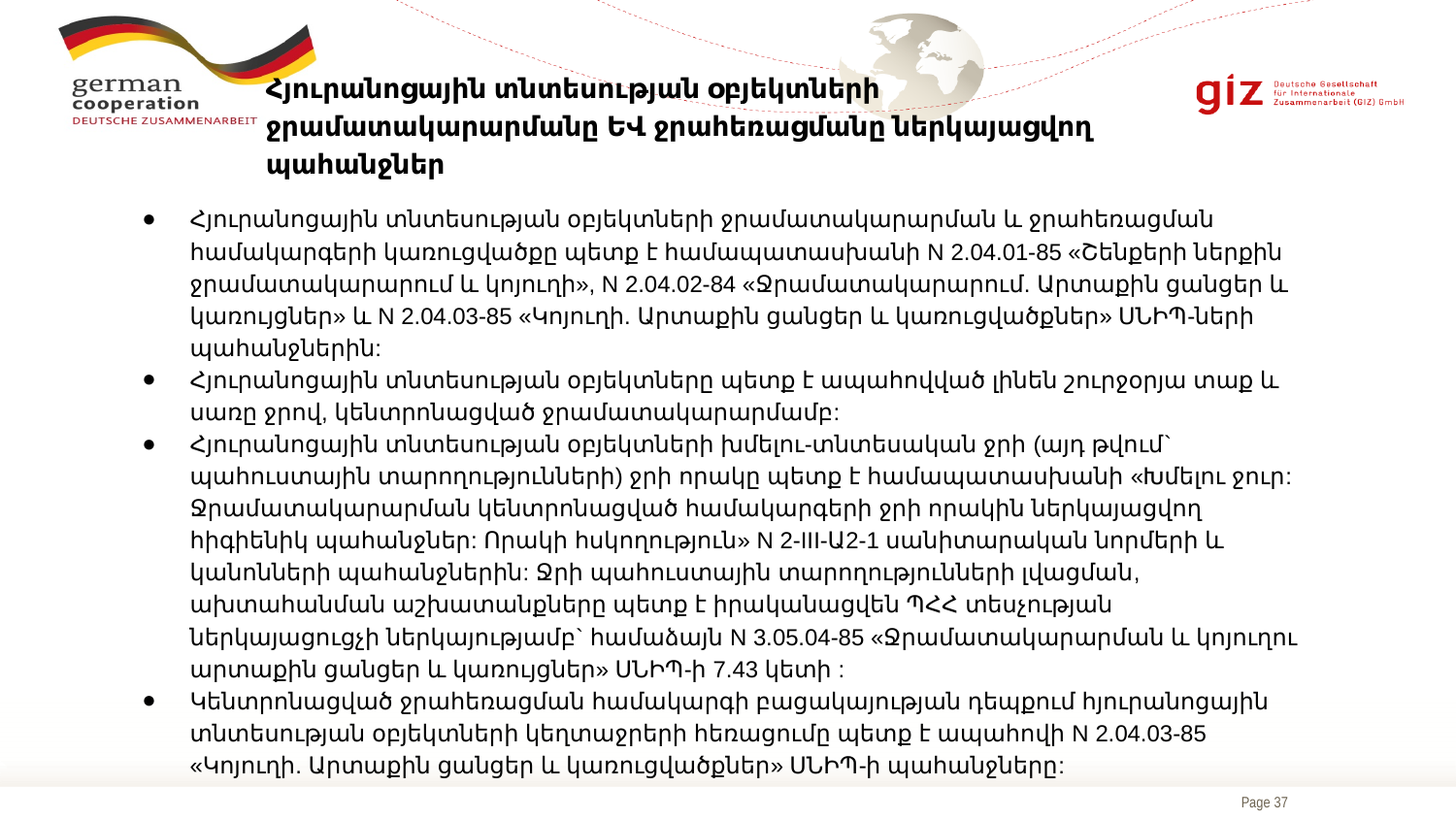

# Հյուրանոցային տնտեսության օբյեկտների ջրամատակարարմանը ԵՎ ջրահեռացմանը ներկայացվող պահանջներ

Հյուրանոցային տնտեսության օբյեկտների ջրամատակարարման և ջրահեռացման համակարգերի կառուցվածքը պետք է համապատասխանի N 2.04.01-85 «Շենքերի ներքին ջրամատակարարում և կոյուղի», N 2.04.02-84 «Ջրամատակարարում. Արտաքին ցանցեր և կառույցներ» և N 2.04.03-85 «Կոյուղի. Արտաքին ցանցեր և կառուցվածքներ» ՍՆԻՊ-ների պահանջներին:
Հյուրանոցային տնտեսության օբյեկտները պետք է ապահովված լինեն շուրջօրյա տաք և սառը ջրով, կենտրոնացված ջրամատակարարմամբ:
Հյուրանոցային տնտեսության օբյեկտների խմելու-տնտեսական ջրի (այդ թվում` պահուստային տարողությունների) ջրի որակը պետք է համապատասխանի «Խմելու ջուր: Ջրամատակարարման կենտրոնացված համակարգերի ջրի որակին ներկայացվող հիգիենիկ պահանջներ: Որակի հսկողություն» N 2-III-Ա2-1 սանիտարական նորմերի և կանոնների պահանջներին: Ջրի պահուստային տարողությունների լվացման, ախտահանման աշխատանքները պետք է իրականացվեն ՊՀՀ տեսչության ներկայացուցչի ներկայությամբ` համաձայն N 3.05.04-85 «Ջրամատակարարման և կոյուղու արտաքին ցանցեր և կառույցներ» ՍՆԻՊ-ի 7.43 կետի :
Կենտրոնացված ջրահեռացման համակարգի բացակայության դեպքում հյուրանոցային տնտեսության օբյեկտների կեղտաջրերի հեռացումը պետք է ապահովի N 2.04.03-85 «Կոյուղի. Արտաքին ցանցեր և կառուցվածքներ» ՍՆԻՊ-ի պահանջները: